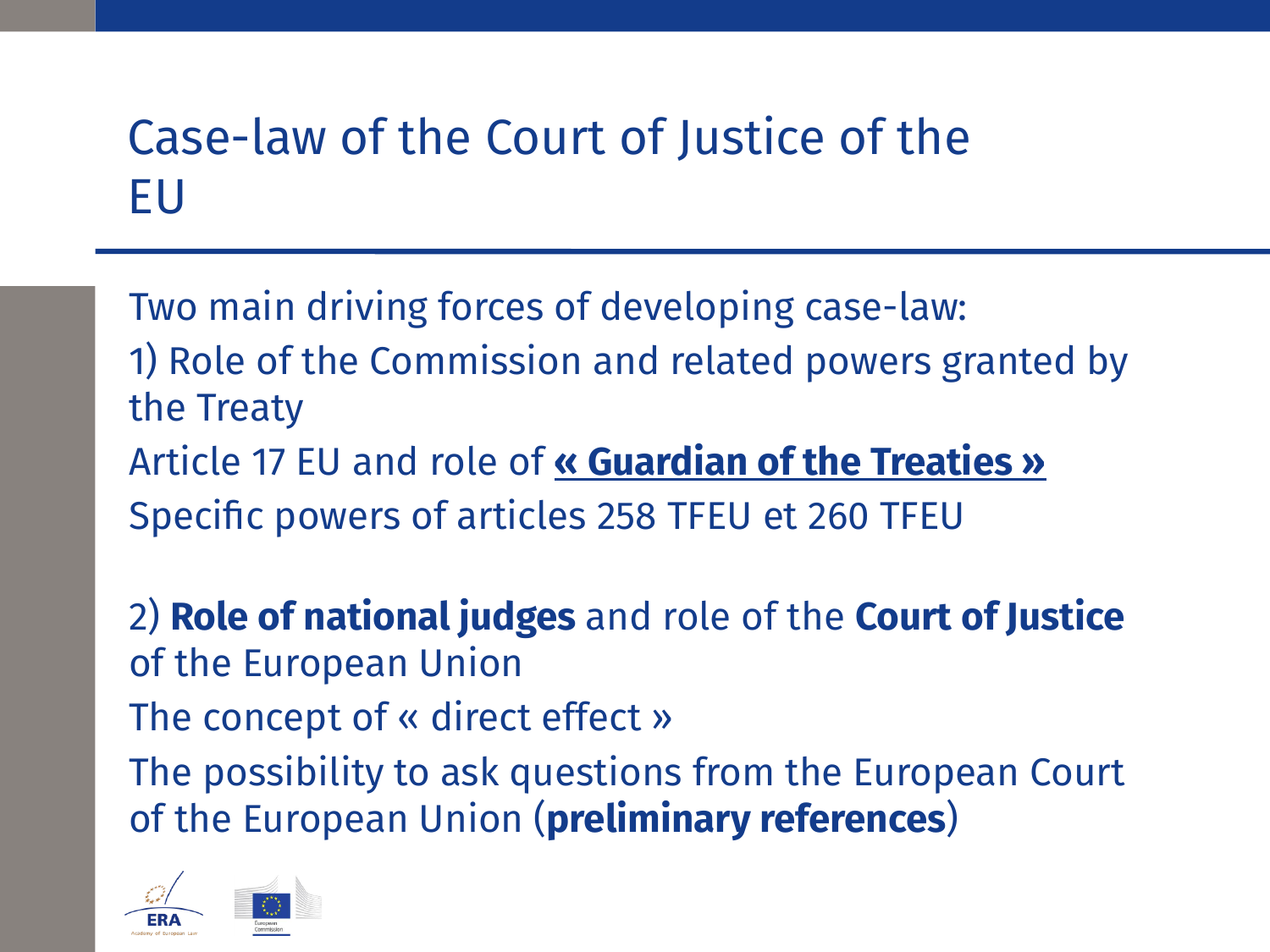

# Case-law of the Court of Justice of the EU
Two main driving forces of developing case-law:
1) Role of the Commission and related powers granted by the Treaty
Article 17 EU and role of « Guardian of the Treaties »
Specific powers of articles 258 TFEU et 260 TFEU
2) Role of national judges and role of the Court of Justice of the European Union
The concept of « direct effect »
The possibility to ask questions from the European Court of the European Union (preliminary references)